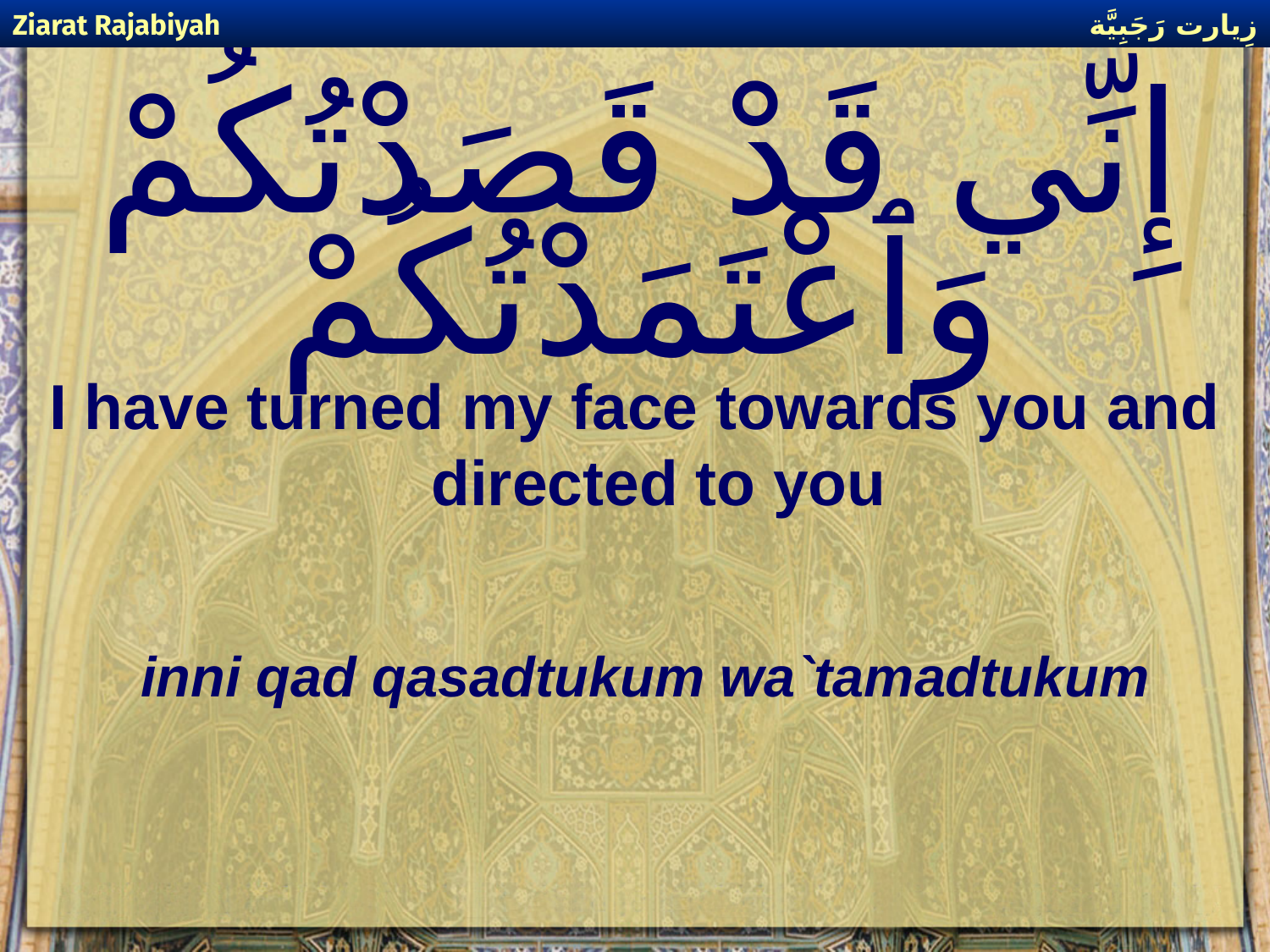

زِيارت رَجَبِيَّة
Ziarat Rajabiyah
# إِنِّي قَدْ قَصَدْتُكُمْ وَٱعْتَمَدْتُكُمْ
I have turned my face towards you and directed to you
inni qad qasadtukum wa`tamadtukum